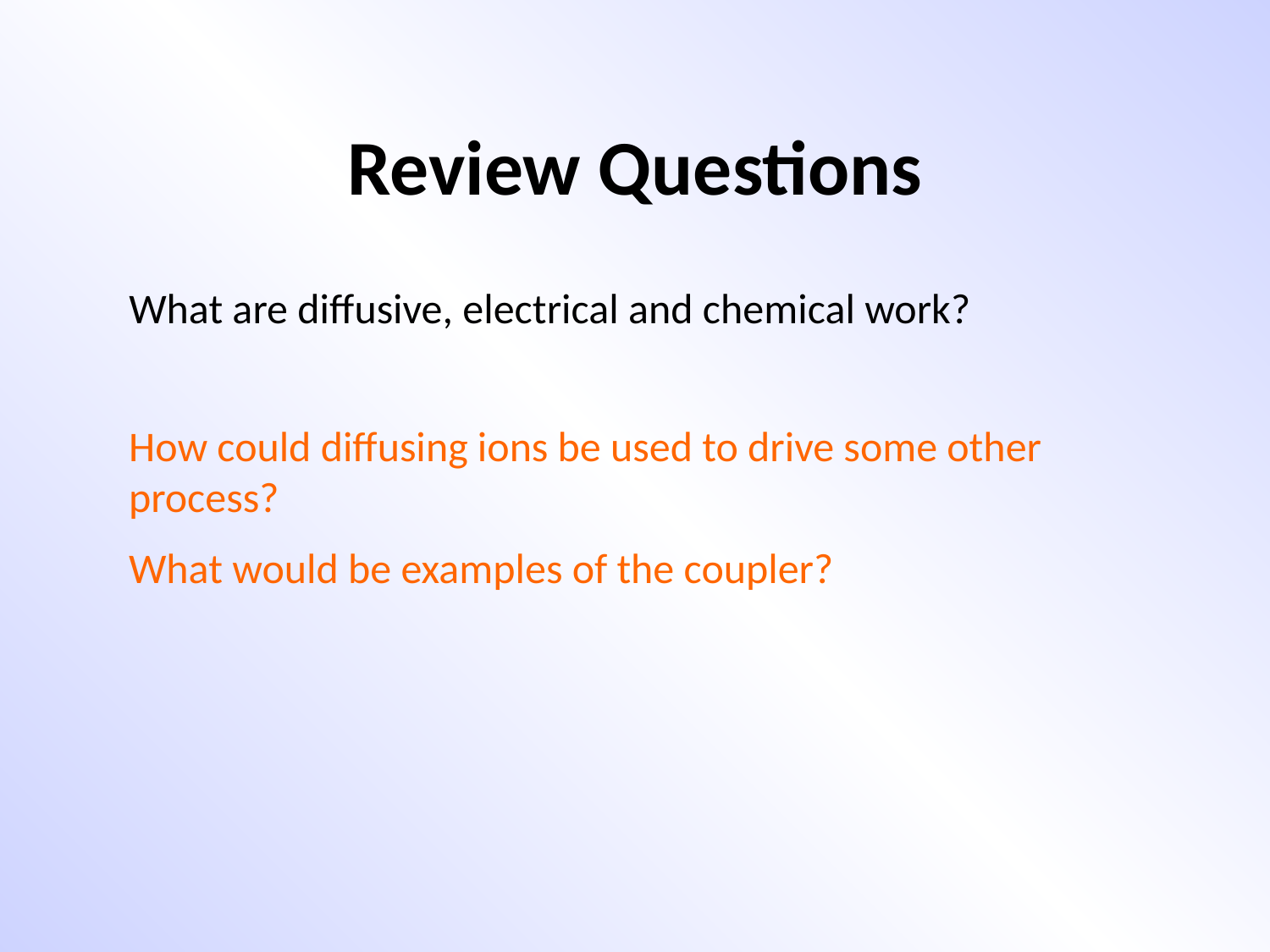

Review Questions
What are diffusive, electrical and chemical work?
How could diffusing ions be used to drive some other process?
What would be examples of the coupler?